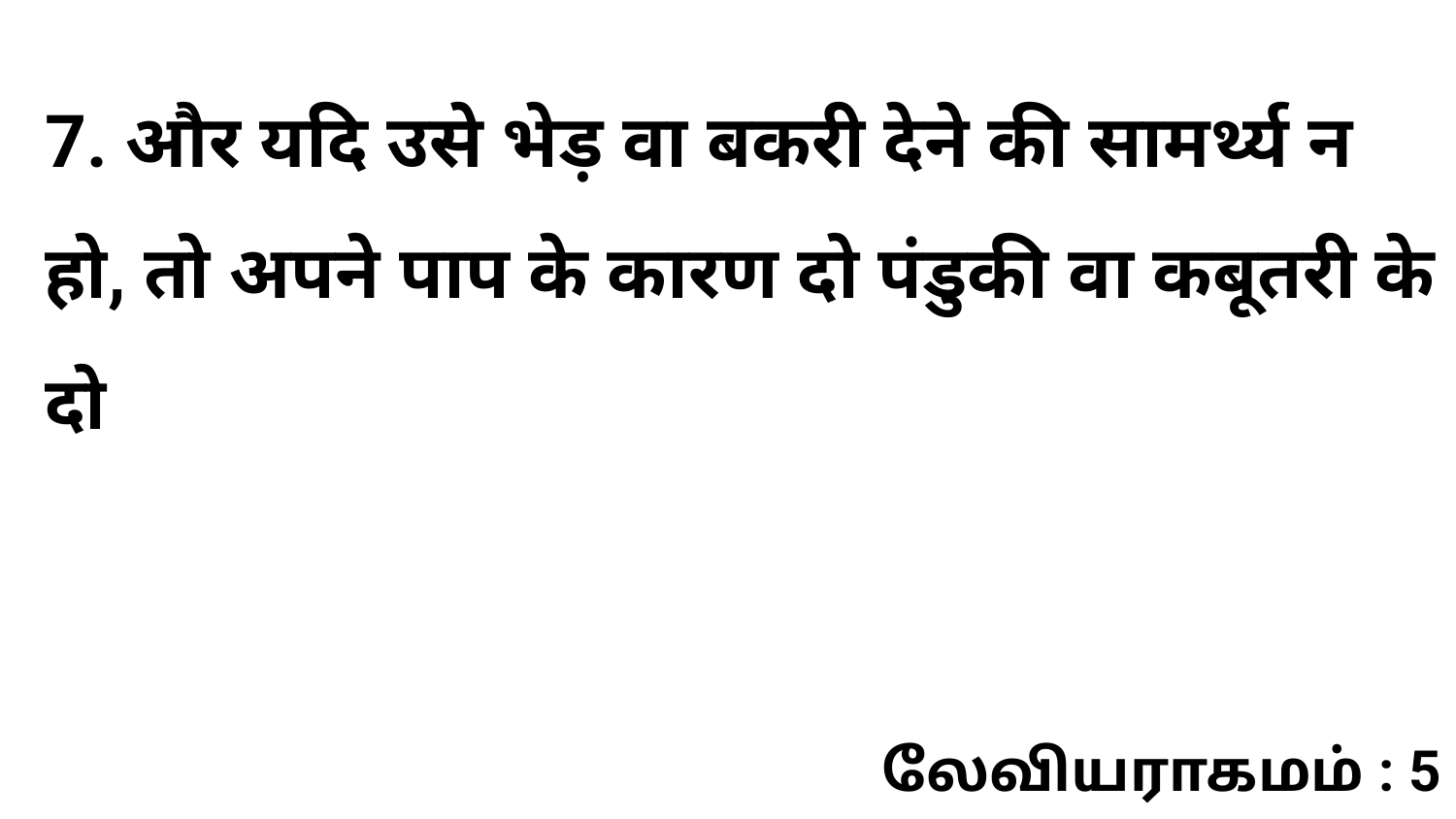

7. और यदि उसे भेड़ वा बकरी देने की सामर्थ्य न हो, तो अपने पाप के कारण दो पंडुकी वा कबूतरी के दो
லேவியராகமம் : 5